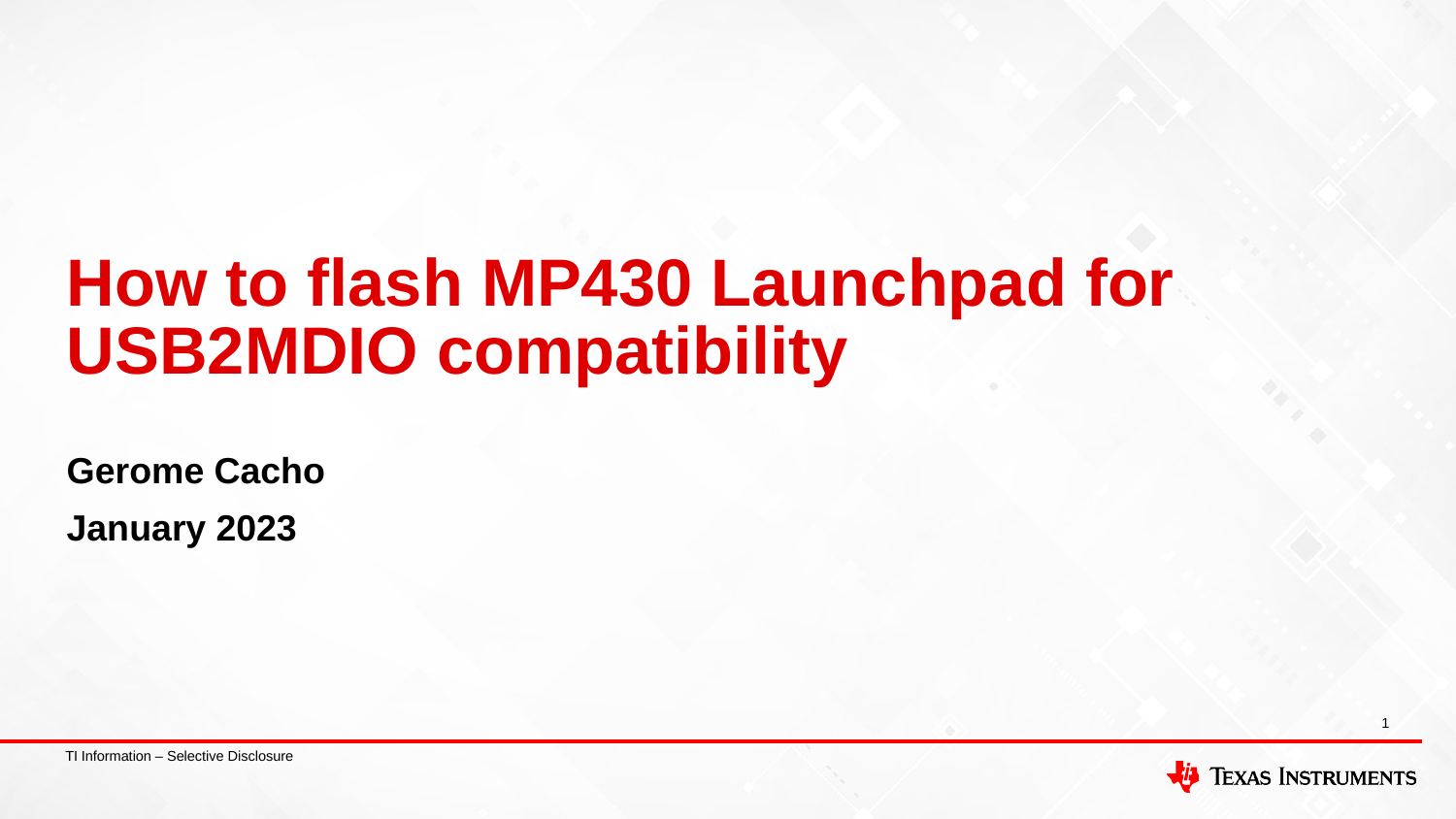

# How to flash MP430 Launchpad for USB2MDIO compatibility
Gerome Cacho
January 2023

1